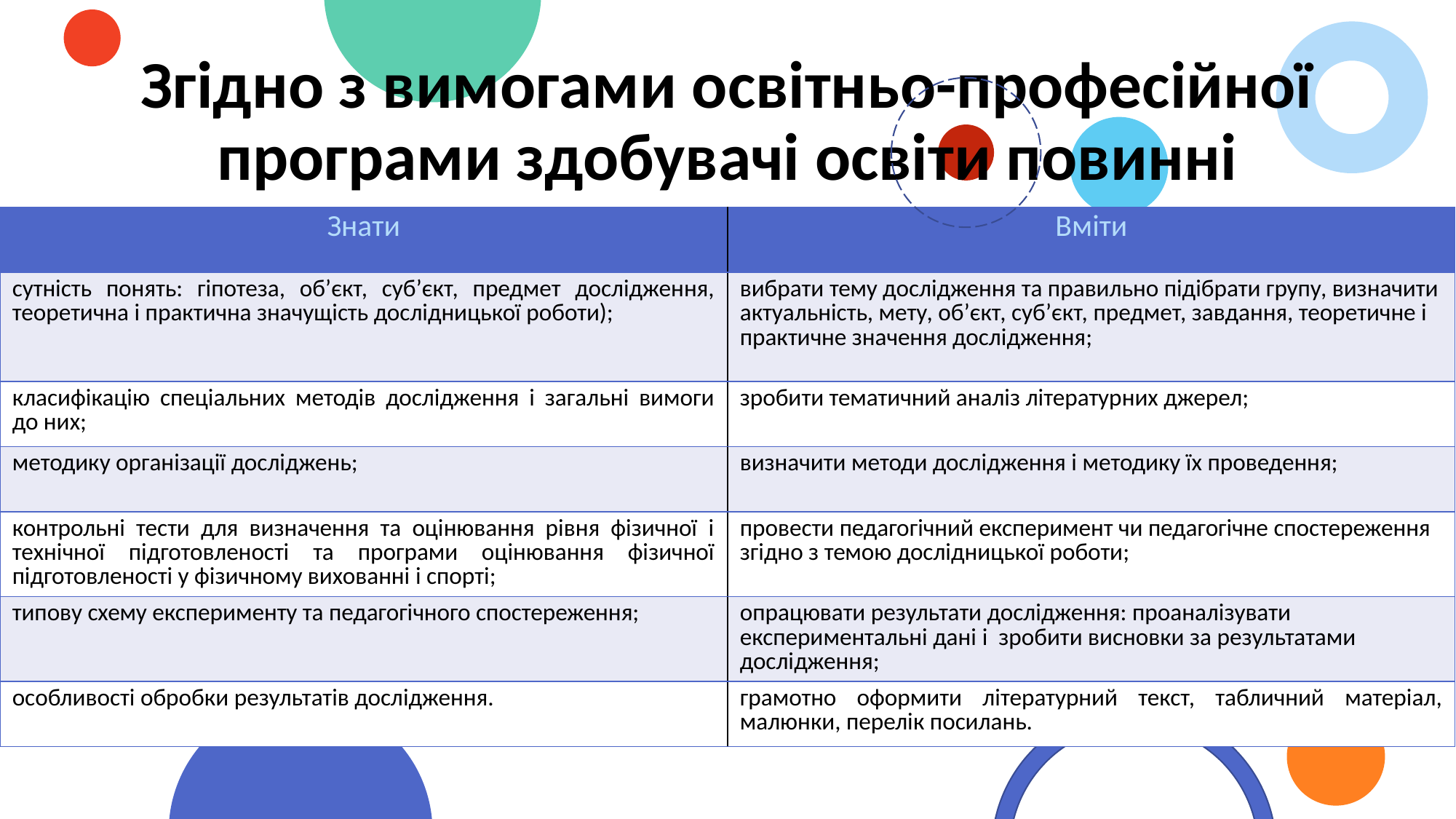

# Згідно з вимогами освітньо-професійної програми здобувачі освіти повинні

| Знати | Вміти |
| --- | --- |
| сутність понять: гіпотеза, об’єкт, суб’єкт, предмет дослідження, теоретична і практична значущість дослідницької роботи); | вибрати тему дослідження та правильно підібрати групу, визначити актуальність, мету, об’єкт, суб’єкт, предмет, завдання, теоретичне і практичне значення дослідження; |
| класифікацію спеціальних методів дослідження і загальні вимоги до них; | зробити тематичний аналіз літературних джерел; |
| методику організації досліджень; | визначити методи дослідження і методику їх проведення; |
| контрольні тести для визначення та оцінювання рівня фізичної і технічної підготовленості та програми оцінювання фізичної підготовленості у фізичному вихованні і спорті; | провести педагогічний експеримент чи педагогічне спостереження згідно з темою дослідницької роботи; |
| типову схему експерименту та педагогічного спостереження; | опрацювати результати дослідження: проаналізувати експериментальні дані і зробити висновки за результатами дослідження; |
| особливості обробки результатів дослідження. | грамотно оформити літературний текст, табличний матеріал, малюнки, перелік посилань. |